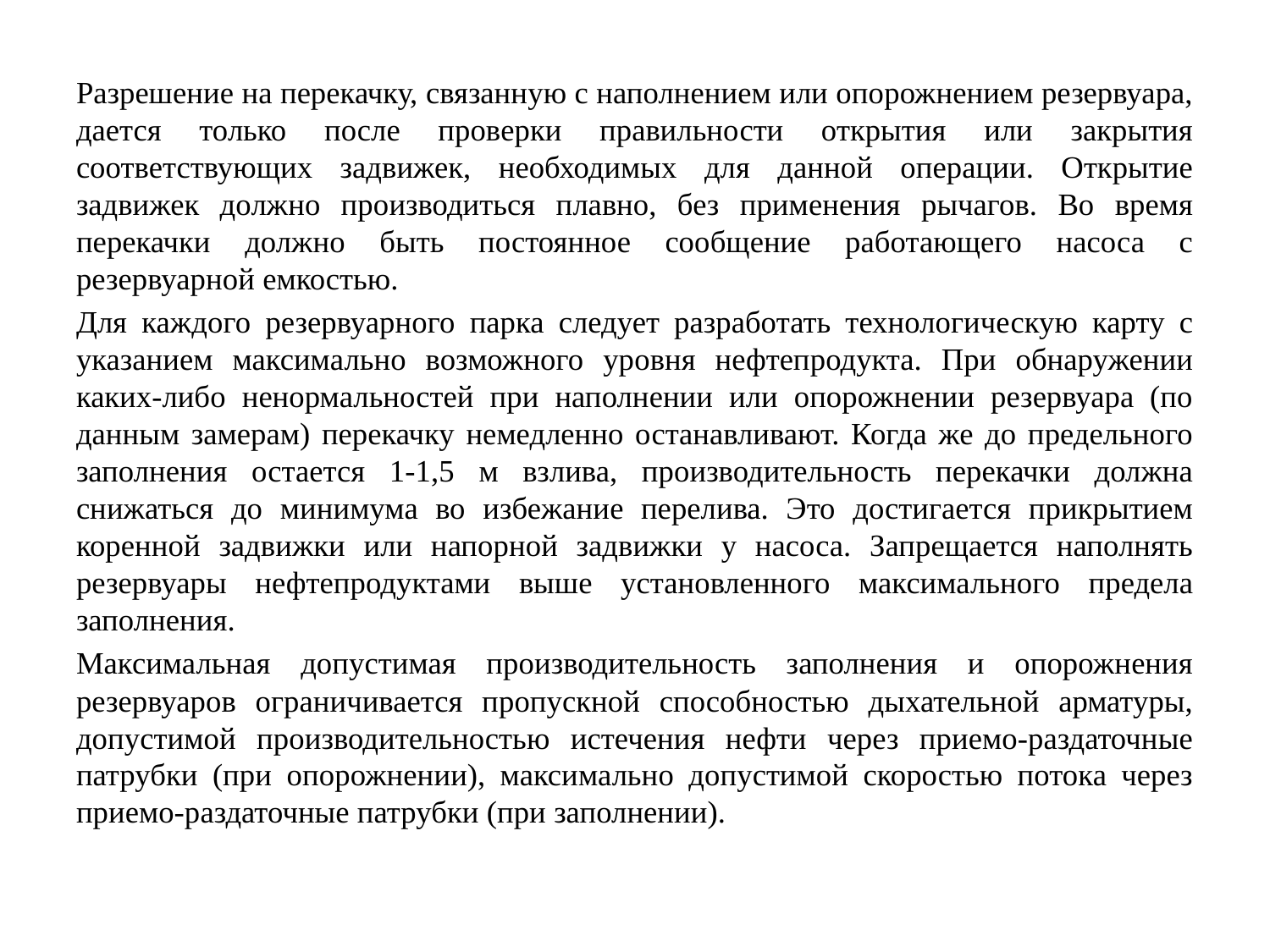

Разрешение на перекачку, связанную с наполнением или опорожнением резервуара, дается только после проверки правильности открытия или закрытия соответствующих задвижек, необходимых для данной операции. Открытие задвижек должно производиться плавно, без применения рычагов. Во время перекачки должно быть постоянное сообщение работающего насоса с резервуарной емкостью.
Для каждого резервуарного парка следует разработать технологическую карту с указанием максимально возможного уровня нефтепродукта. При обнаружении каких-либо ненормальностей при наполнении или опорожнении резервуара (по данным замерам) перекачку немедленно останавливают. Когда же до предельного заполнения остается 1-1,5 м взлива, производительность перекачки должна снижаться до минимума во избежание перелива. Это достигается прикрытием коренной задвижки или напорной задвижки у насоса. Запрещается наполнять резервуары нефтепродуктами выше установленного максимального предела заполнения.
Максимальная допустимая производительность заполнения и опорожнения резервуаров ограничивается пропускной способностью дыхательной арматуры, допустимой производительностью истечения нефти через приемо-раздаточные патрубки (при опорожнении), максимально допустимой скоростью потока через приемо-раздаточные патрубки (при заполнении).